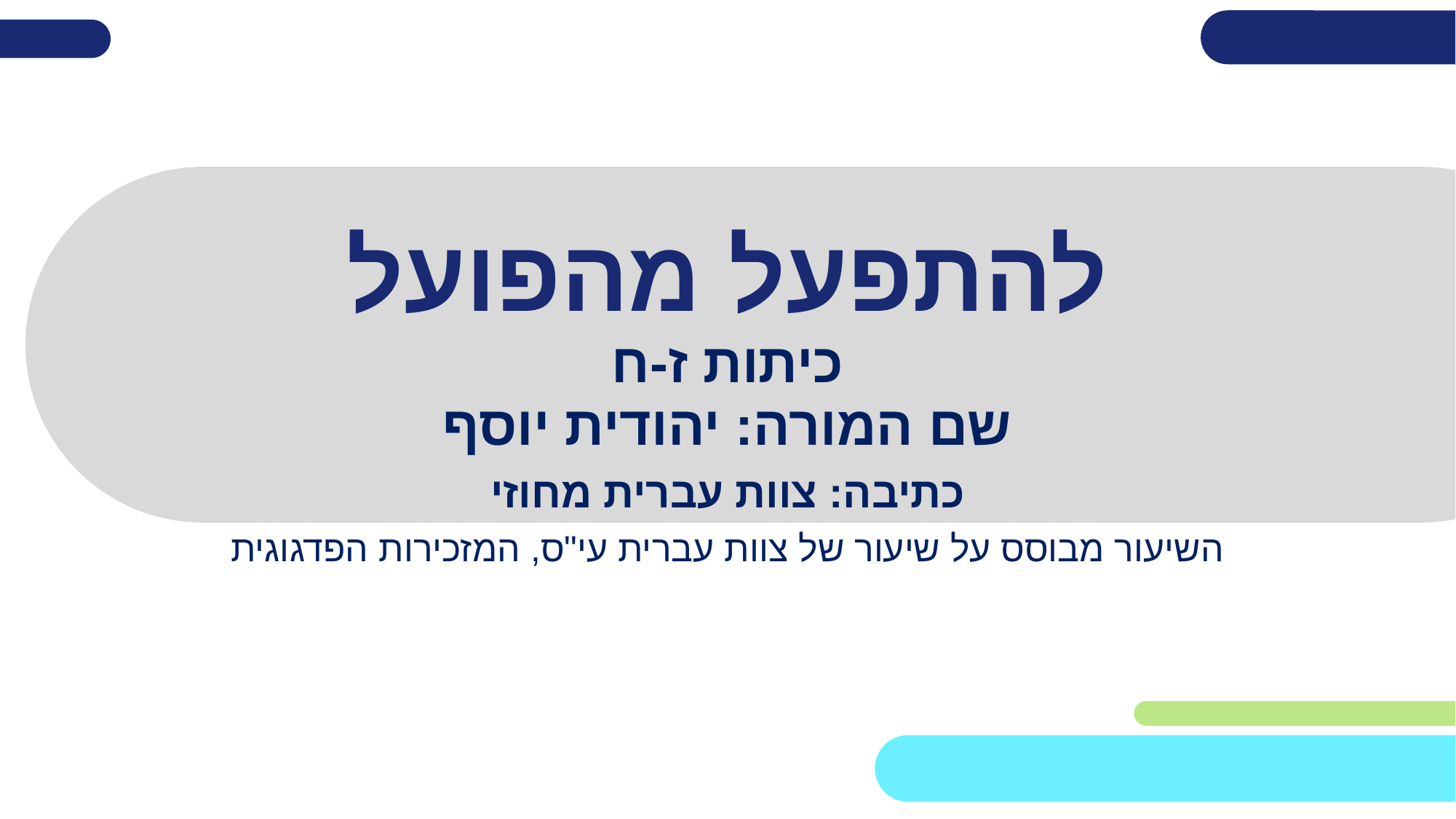

# להתפעל מהפועל
כיתות ז-ח

שם המורה: יהודית יוסף
כתיבה: צוות עברית מחוזי
השיעור מבוסס על שיעור של צוות עברית עי"ס, המזכירות הפדגוגית